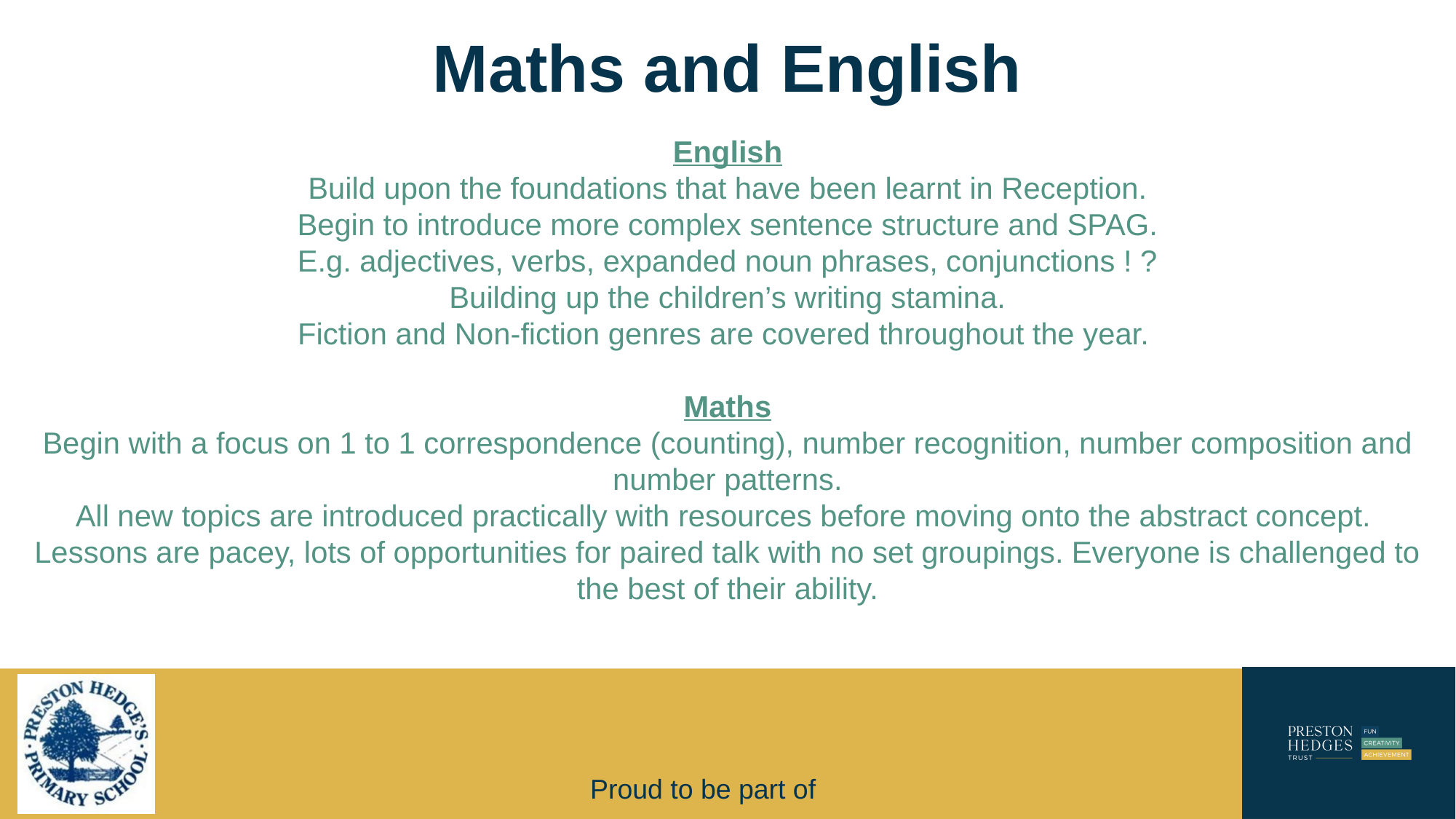

# Maths and English

English
Build upon the foundations that have been learnt in Reception.
Begin to introduce more complex sentence structure and SPAG.
E.g. adjectives, verbs, expanded noun phrases, conjunctions ! ?
Building up the children’s writing stamina.
Fiction and Non-fiction genres are covered throughout the year.

Maths
Begin with a focus on 1 to 1 correspondence (counting), number recognition, number composition and number patterns.
All new topics are introduced practically with resources before moving onto the abstract concept.
Lessons are pacey, lots of opportunities for paired talk with no set groupings. Everyone is challenged to the best of their ability.